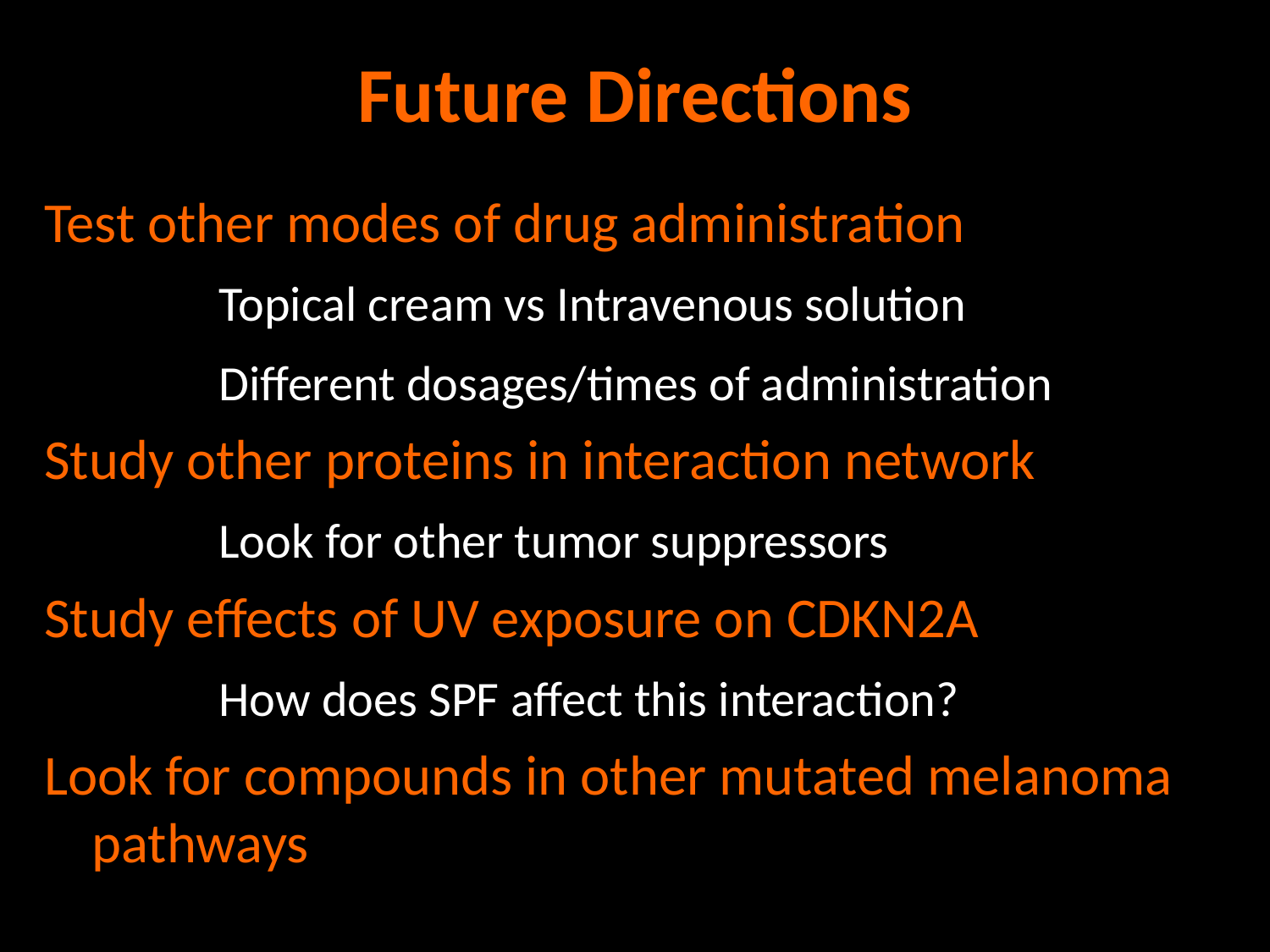

# Future Directions
Test other modes of drug administration
		Topical cream vs Intravenous solution
		Different dosages/times of administration
Study other proteins in interaction network
		Look for other tumor suppressors
Study effects of UV exposure on CDKN2A
		How does SPF affect this interaction?
Look for compounds in other mutated melanoma pathways